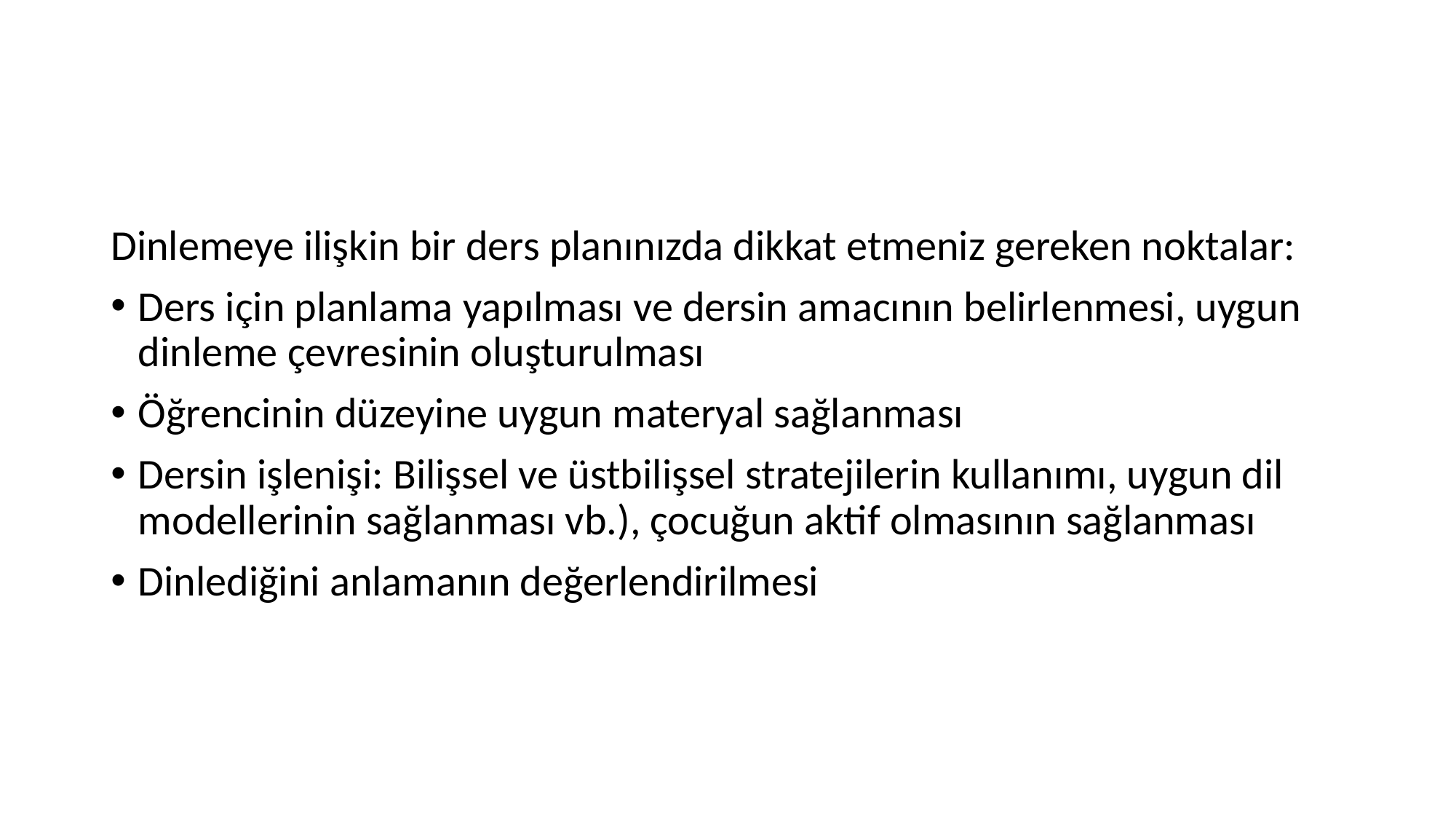

#
Dinlemeye ilişkin bir ders planınızda dikkat etmeniz gereken noktalar:
Ders için planlama yapılması ve dersin amacının belirlenmesi, uygun dinleme çevresinin oluşturulması
Öğrencinin düzeyine uygun materyal sağlanması
Dersin işlenişi: Bilişsel ve üstbilişsel stratejilerin kullanımı, uygun dil modellerinin sağlanması vb.), çocuğun aktif olmasının sağlanması
Dinlediğini anlamanın değerlendirilmesi